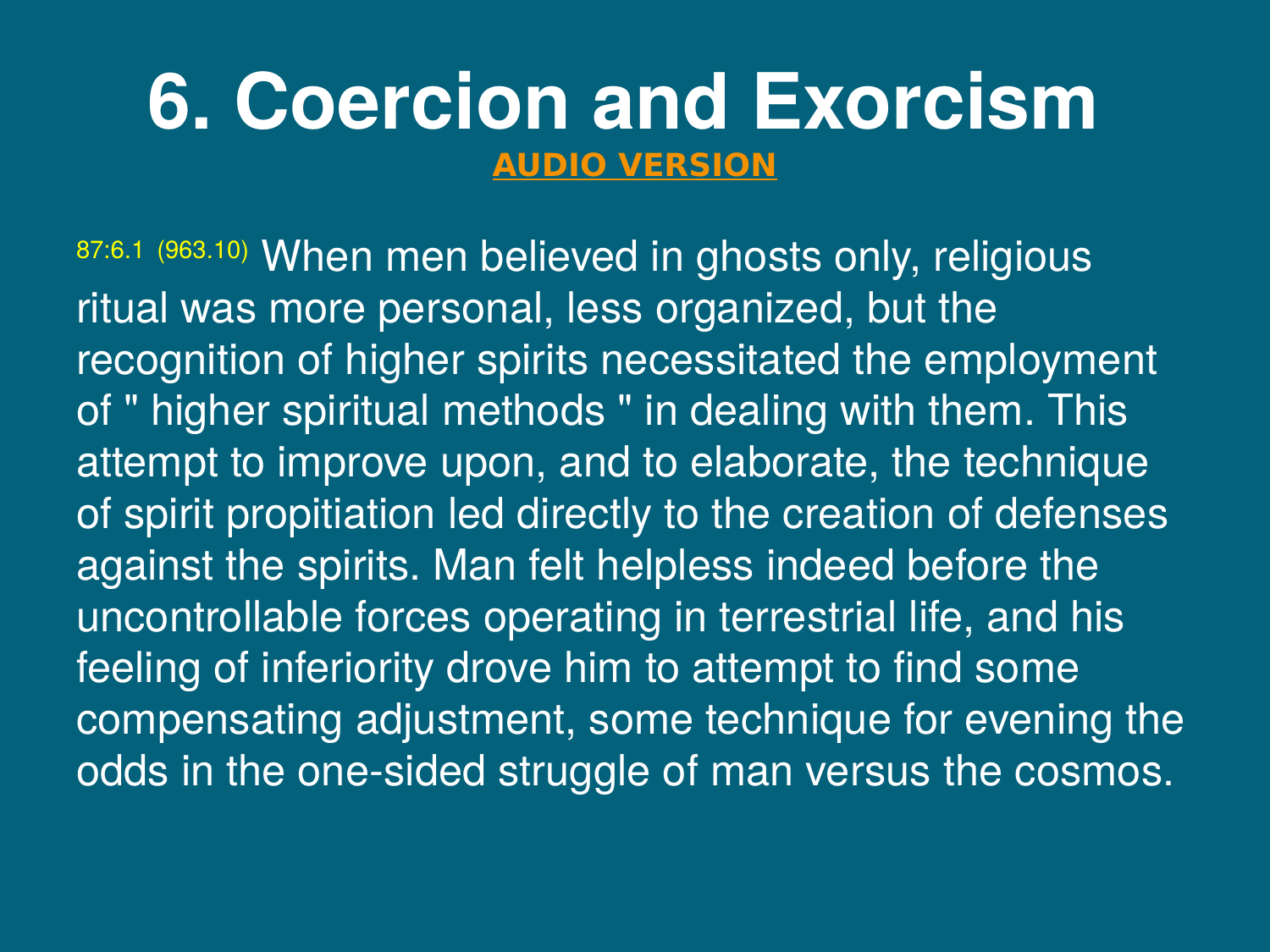

# 6. Coercion and Exorcism  AUDIO VERSION
87:6.1 (963.10) When men believed in ghosts only, religious ritual was more personal, less organized, but the recognition of higher spirits necessitated the employment of " higher spiritual methods " in dealing with them. This attempt to improve upon, and to elaborate, the technique of spirit propitiation led directly to the creation of defenses against the spirits. Man felt helpless indeed before the uncontrollable forces operating in terrestrial life, and his feeling of inferiority drove him to attempt to find some compensating adjustment, some technique for evening the odds in the one-sided struggle of man versus the cosmos.